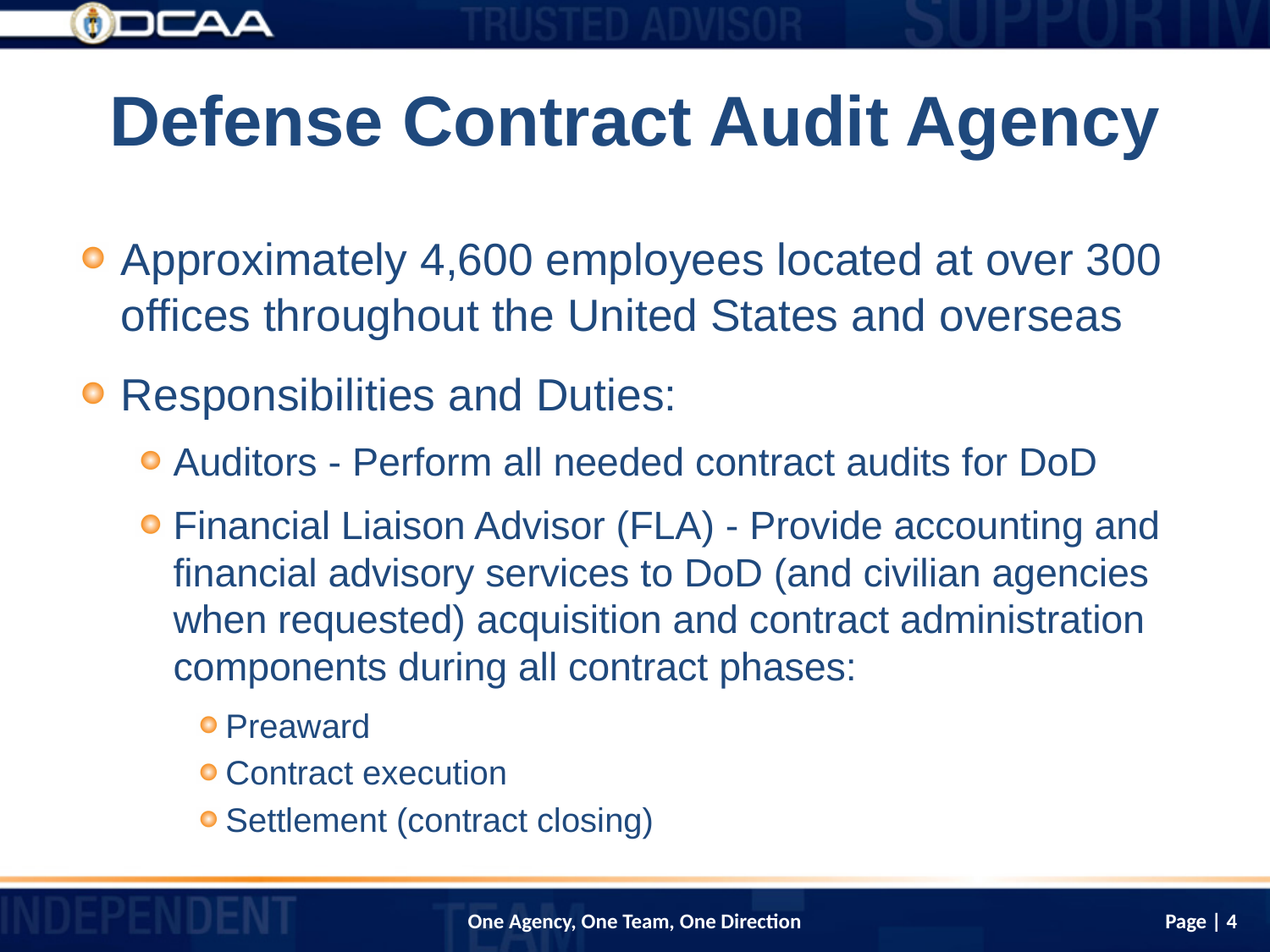

# Defense Contract Audit Agency
Approximately 4,600 employees located at over 300 offices throughout the United States and overseas
Responsibilities and Duties:
Auditors - Perform all needed contract audits for DoD
Financial Liaison Advisor (FLA) - Provide accounting and financial advisory services to DoD (and civilian agencies when requested) acquisition and contract administration components during all contract phases:
Preaward
Contract execution
Settlement (contract closing)
Page | 4